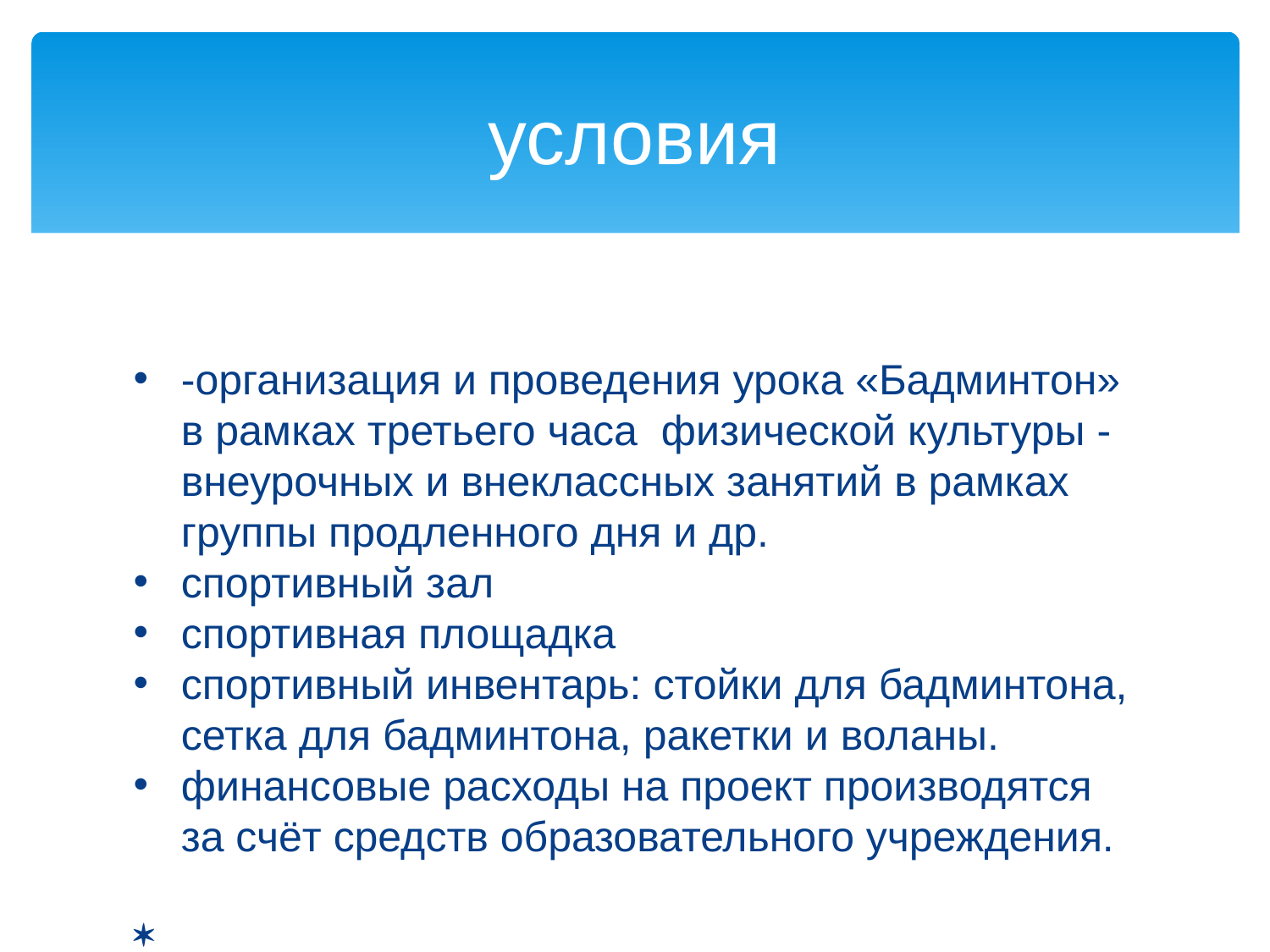

условия
-организация и проведения урока «Бадминтон» в рамках третьего часа  физической культуры -внеурочных и внеклассных занятий в рамках группы продленного дня и др.
cпортивный зал
cпортивная площадка
спортивный инвентарь: стойки для бадминтона, сетка для бадминтона, ракетки и воланы.
финансовые расходы на проект производятся за счёт средств образовательного учреждения.